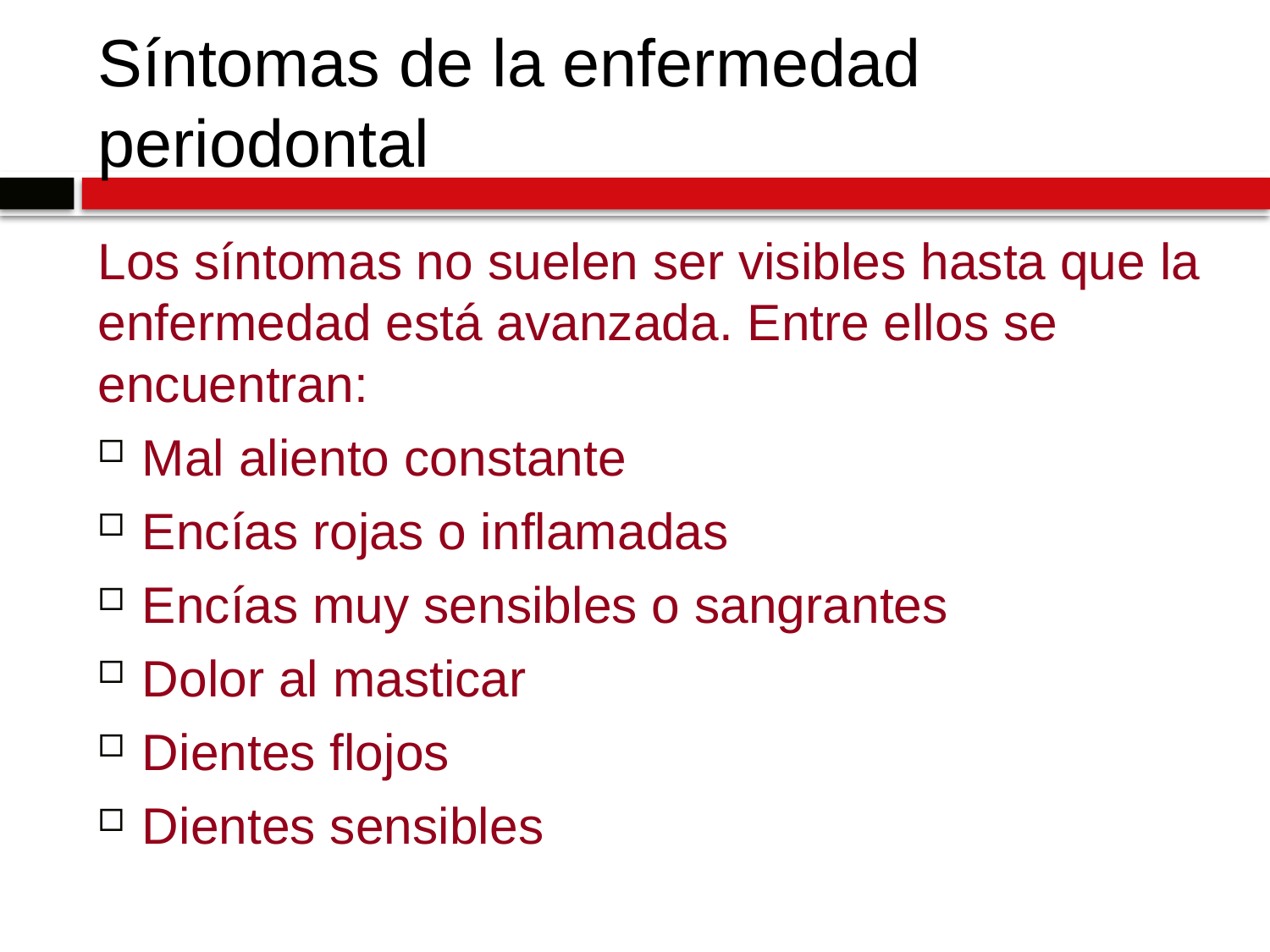

# Síntomas de la enfermedad periodontal
Los síntomas no suelen ser visibles hasta que la enfermedad está avanzada. Entre ellos se encuentran:
Mal aliento constante
Encías rojas o inflamadas
Encías muy sensibles o sangrantes
Dolor al masticar
Dientes flojos
Dientes sensibles